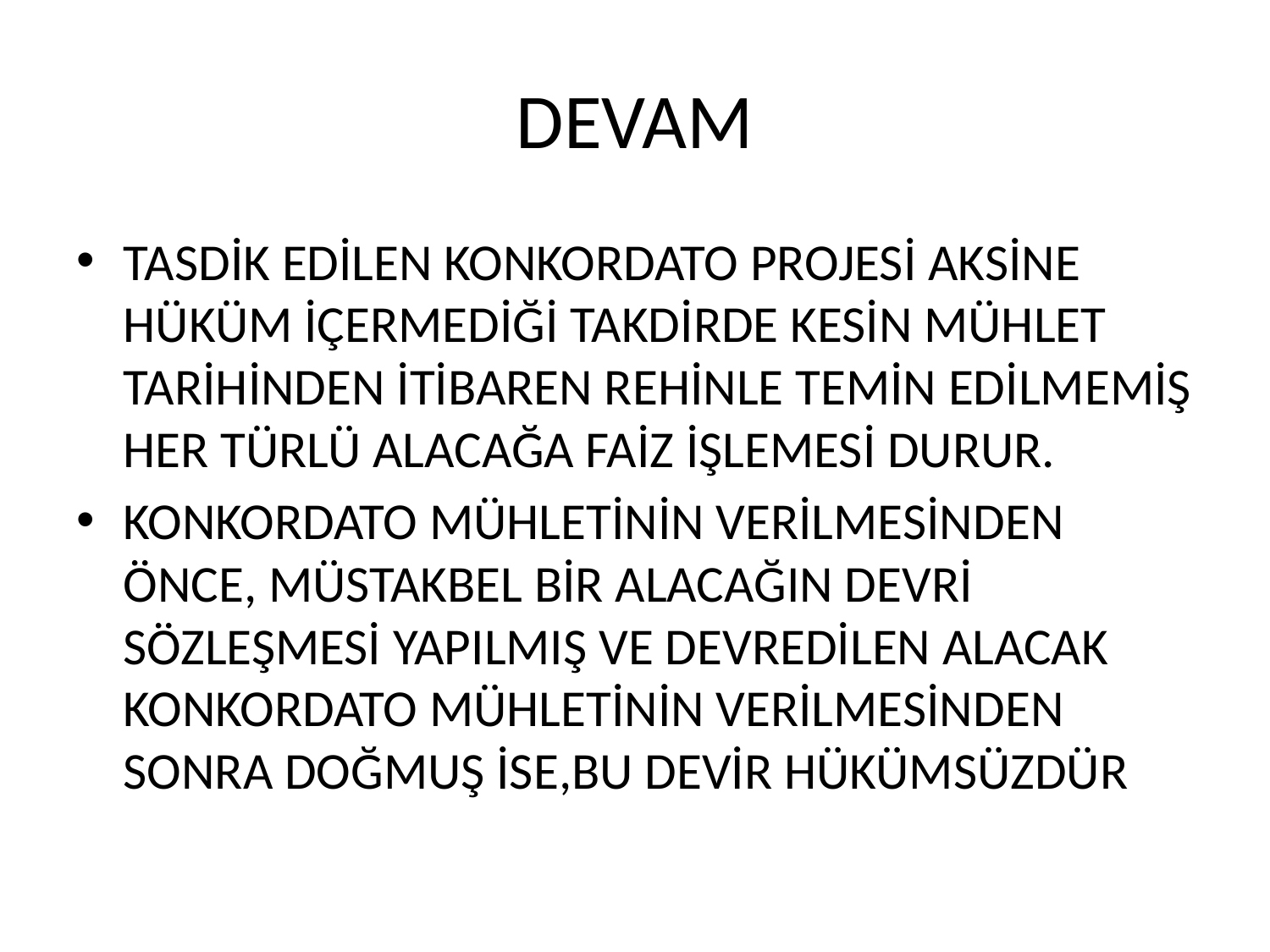

# DEVAM
TASDİK EDİLEN KONKORDATO PROJESİ AKSİNE HÜKÜM İÇERMEDİĞİ TAKDİRDE KESİN MÜHLET TARİHİNDEN İTİBAREN REHİNLE TEMİN EDİLMEMİŞ HER TÜRLÜ ALACAĞA FAİZ İŞLEMESİ DURUR.
KONKORDATO MÜHLETİNİN VERİLMESİNDEN ÖNCE, MÜSTAKBEL BİR ALACAĞIN DEVRİ SÖZLEŞMESİ YAPILMIŞ VE DEVREDİLEN ALACAK KONKORDATO MÜHLETİNİN VERİLMESİNDEN SONRA DOĞMUŞ İSE,BU DEVİR HÜKÜMSÜZDÜR